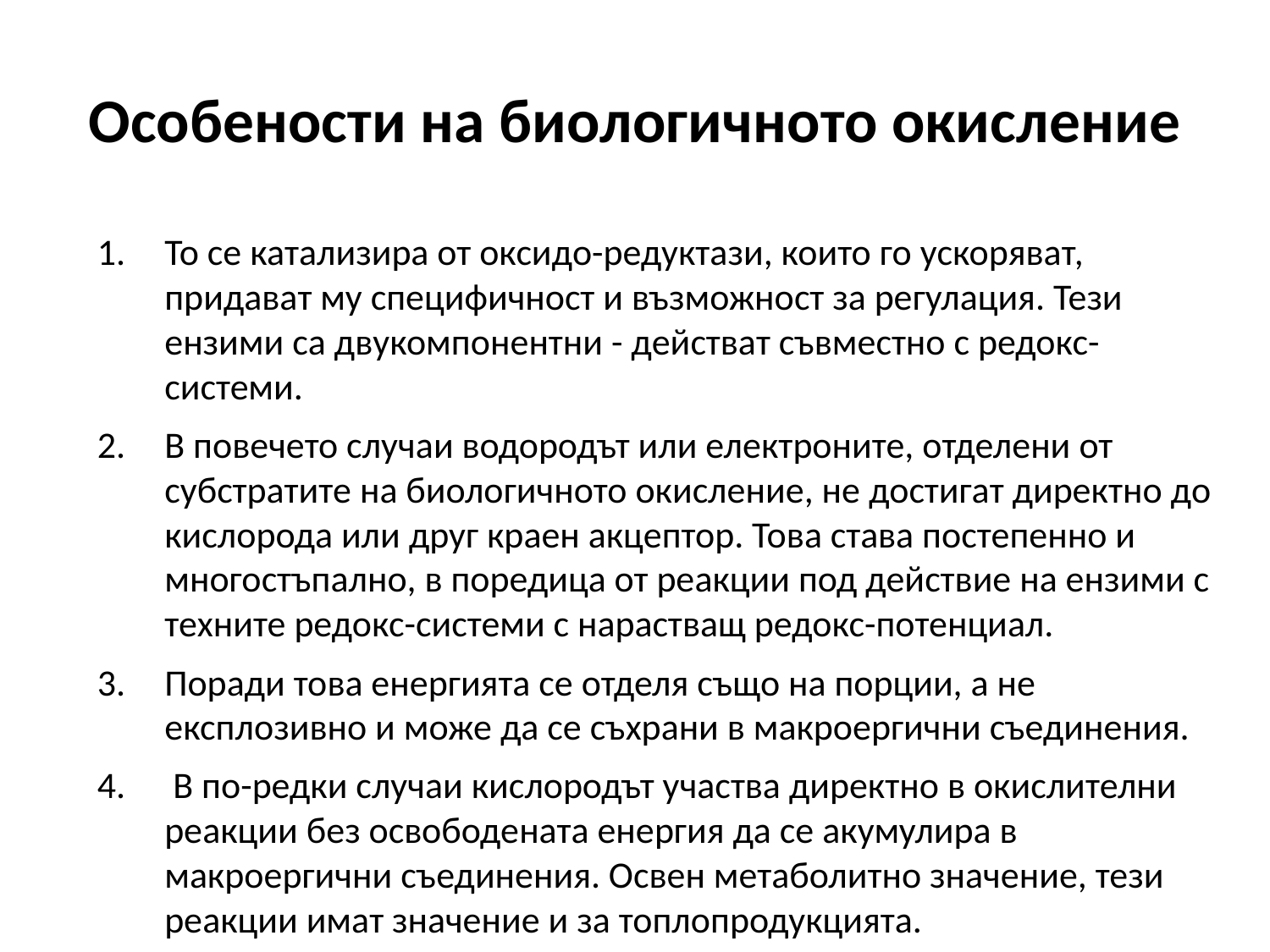

# Особености на биологичното окисление
То се катализира от оксидо-редуктази, които го ускоряват, придават му специфичност и възможност за регулация. Тези ензими са двукомпонентни - действат съвместно с редокс-системи.
В повечето случаи водородът или електроните, отделени от субстратите на биологичното окисление, не достигат директно до кислорода или друг краен акцептор. Това става постепенно и многостъпално, в поредица от реакции под действие на ензими с техните редокс-системи с нарастващ редокс-потенциал.
Поради това енергията се отделя също на порции, а не експлозивно и може да се съхрани в макроергични съединения.
 В по-редки случаи кислородът участва директно в окислителни реакции без освободената енергия да се акумулира в макроергични съединения. Освен метаболитно значение, тези реакции имат значение и за топлопродукцията.